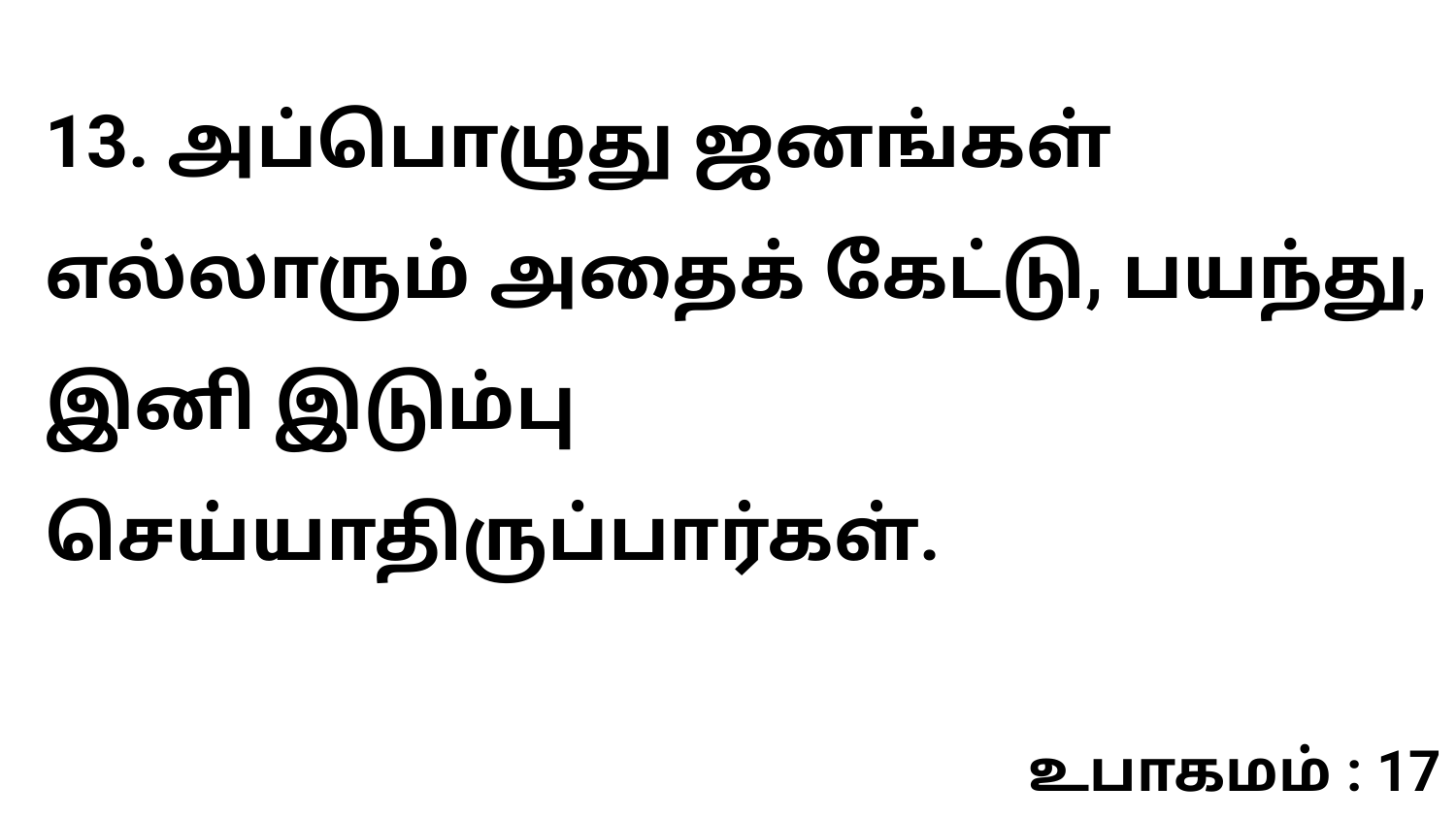

13. அப்பொழுது ஜனங்கள் எல்லாரும் அதைக் கேட்டு, பயந்து, இனி இடும்பு செய்யாதிருப்பார்கள்.
உபாகமம் : 17